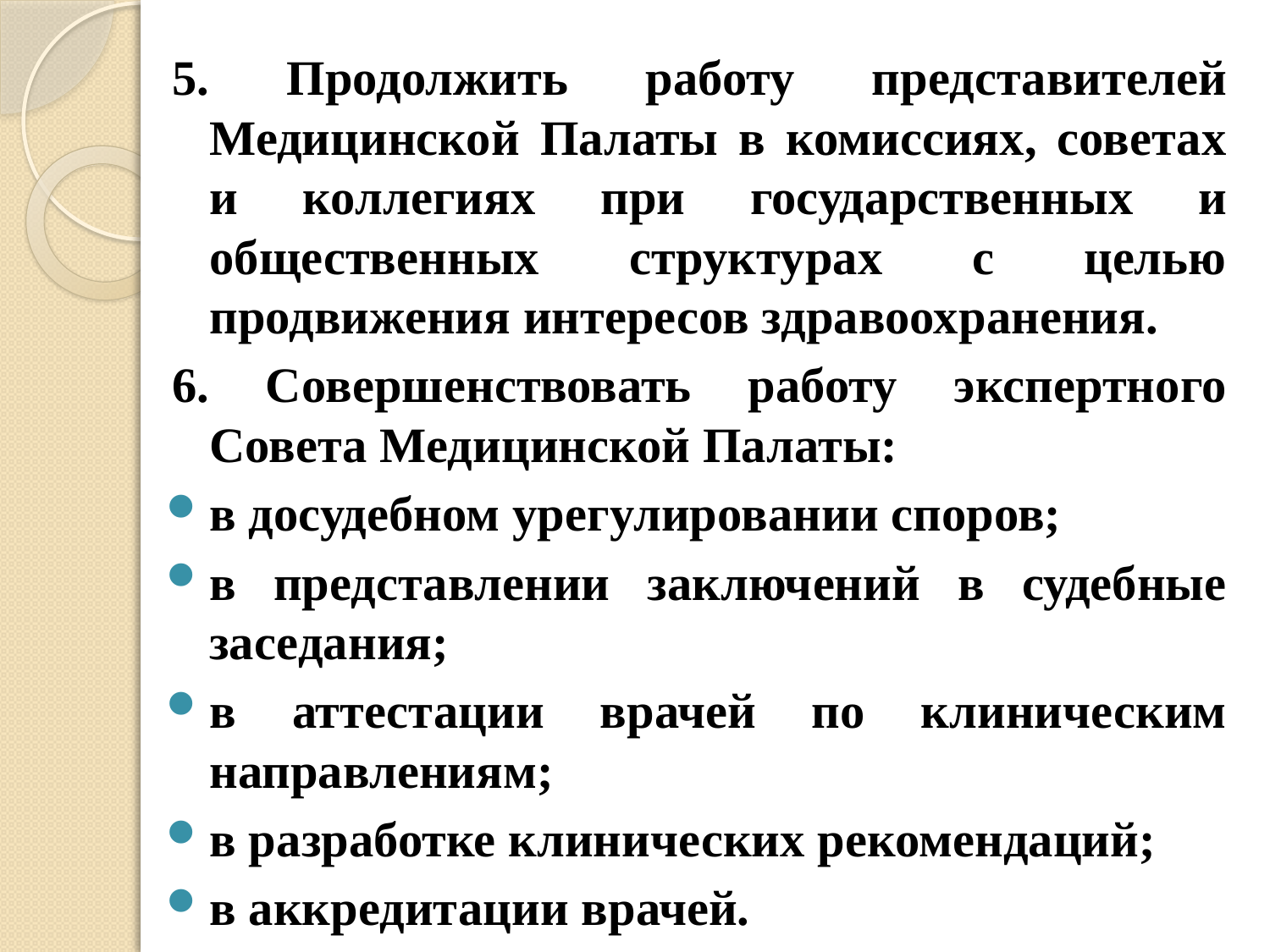

5. Продолжить работу представителей Медицинской Палаты в комиссиях, советах и коллегиях при государственных и общественных структурах с целью продвижения интересов здравоохранения.
6. Совершенствовать работу экспертного Совета Медицинской Палаты:
в досудебном урегулировании споров;
в представлении заключений в судебные заседания;
в аттестации врачей по клиническим направлениям;
в разработке клинических рекомендаций;
в аккредитации врачей.